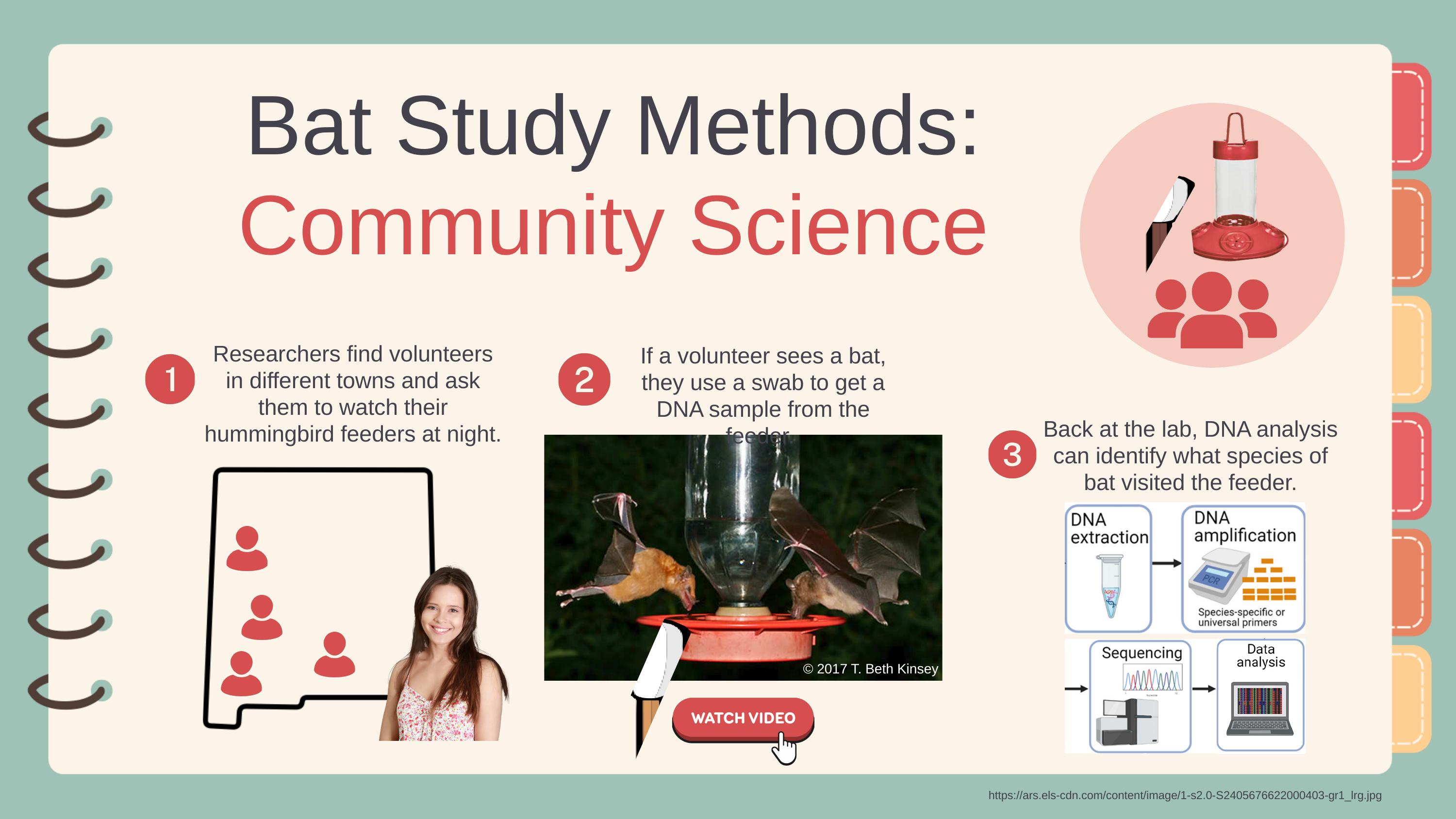

Bat Study Methods:

Community Science
Researchers find volunteers in different towns and ask them to watch their hummingbird feeders at night.
If a volunteer sees a bat, they use a swab to get a DNA sample from the feeder.

Back at the lab, DNA analysis can identify what species of bat visited the feeder.

© 2017 T. Beth Kinsey

https://ars.els-cdn.com/content/image/1-s2.0-S2405676622000403-gr1_lrg.jpg